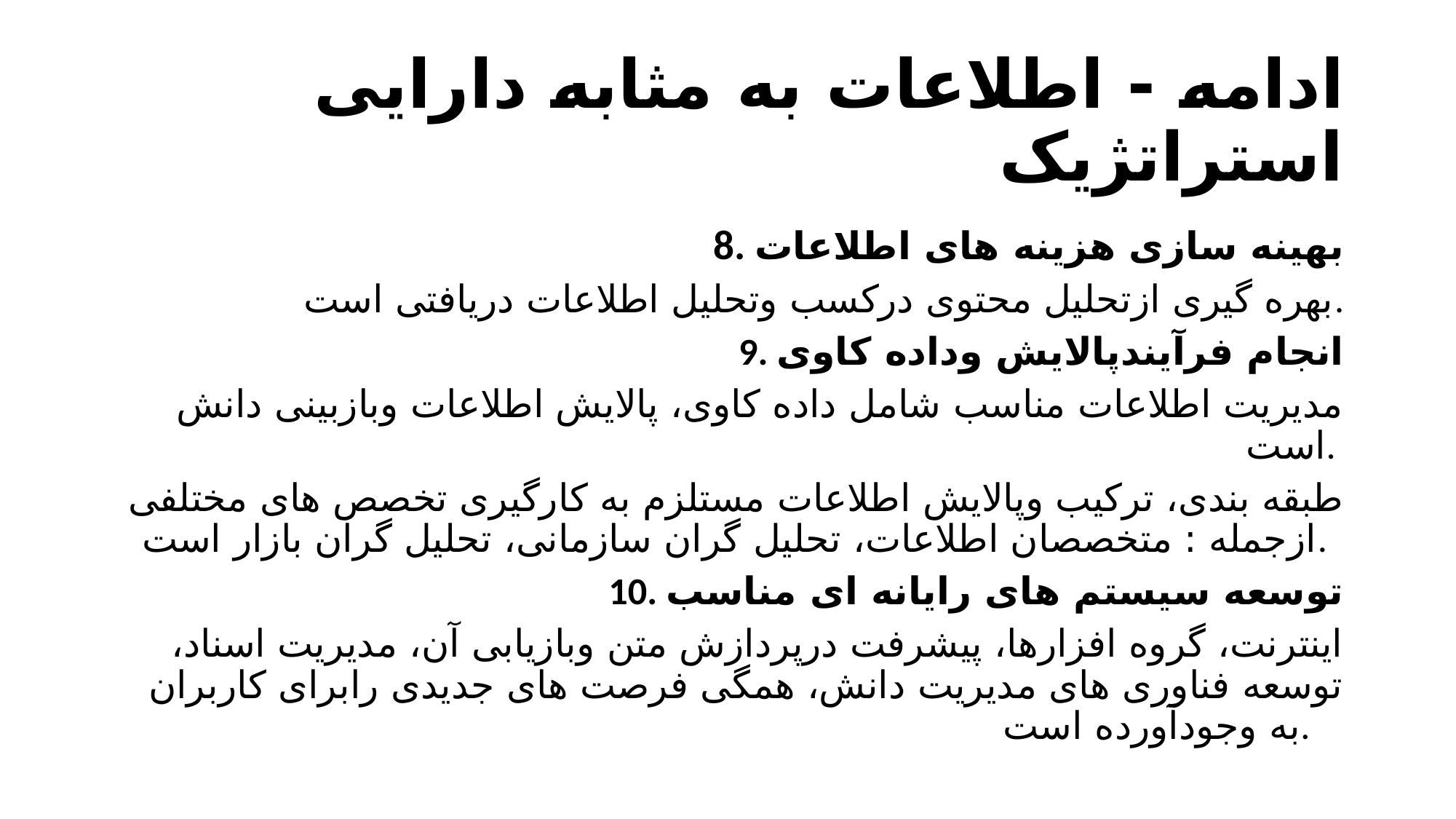

# ادامه - اطلاعات به مثابه دارایی استراتژیک
8. بهینه سازی هزینه های اطلاعات
بهره گیری ازتحلیل محتوی درکسب وتحلیل اطلاعات دریافتی است.
9. انجام فرآیندپالایش وداده کاوی
مدیریت اطلاعات مناسب شامل داده کاوی، پالایش اطلاعات وبازبینی دانش است.
طبقه بندی، ترکیب وپالایش اطلاعات مستلزم به کارگیری تخصص های مختلفی ازجمله : متخصصان اطلاعات، تحلیل گران سازمانی، تحلیل گران بازار است.
10. توسعه سیستم های رایانه ای مناسب
اینترنت، گروه افزارها، پیشرفت درپردازش متن وبازیابی آن، مدیریت اسناد، توسعه فناوری های مدیریت دانش، همگی فرصت های جدیدی رابرای کاربران به وجودآورده است.